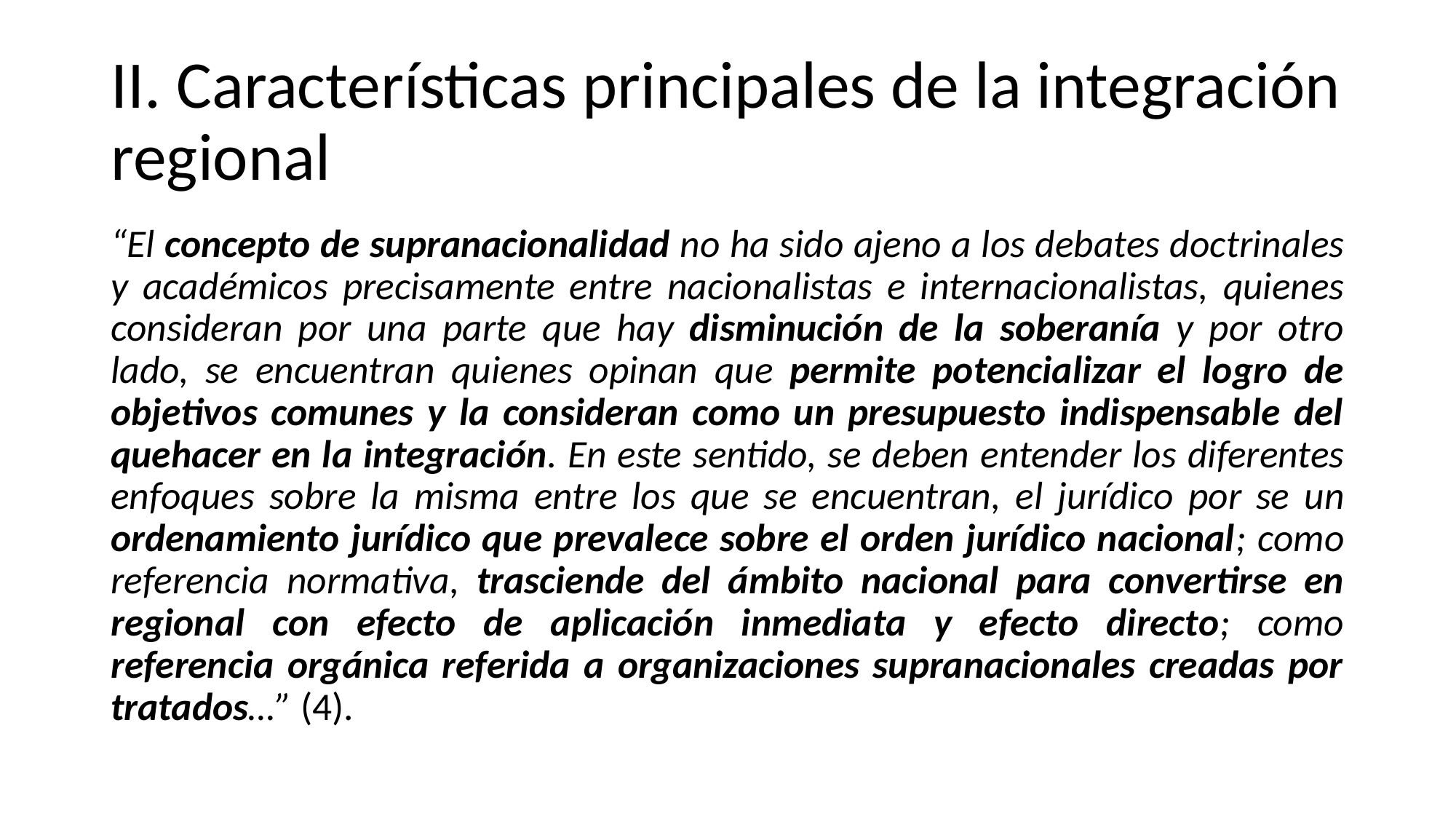

# II. Características principales de la integración regional
“El concepto de supranacionalidad no ha sido ajeno a los debates doctrinales y académicos precisamente entre nacionalistas e internacionalistas, quienes consideran por una parte que hay disminución de la soberanía y por otro lado, se encuentran quienes opinan que permite potencializar el logro de objetivos comunes y la consideran como un presupuesto indispensable del quehacer en la integración. En este sentido, se deben entender los diferentes enfoques sobre la misma entre los que se encuentran, el jurídico por se un ordenamiento jurídico que prevalece sobre el orden jurídico nacional; como referencia normativa, trasciende del ámbito nacional para convertirse en regional con efecto de aplicación inmediata y efecto directo; como referencia orgánica referida a organizaciones supranacionales creadas por tratados…” (4).